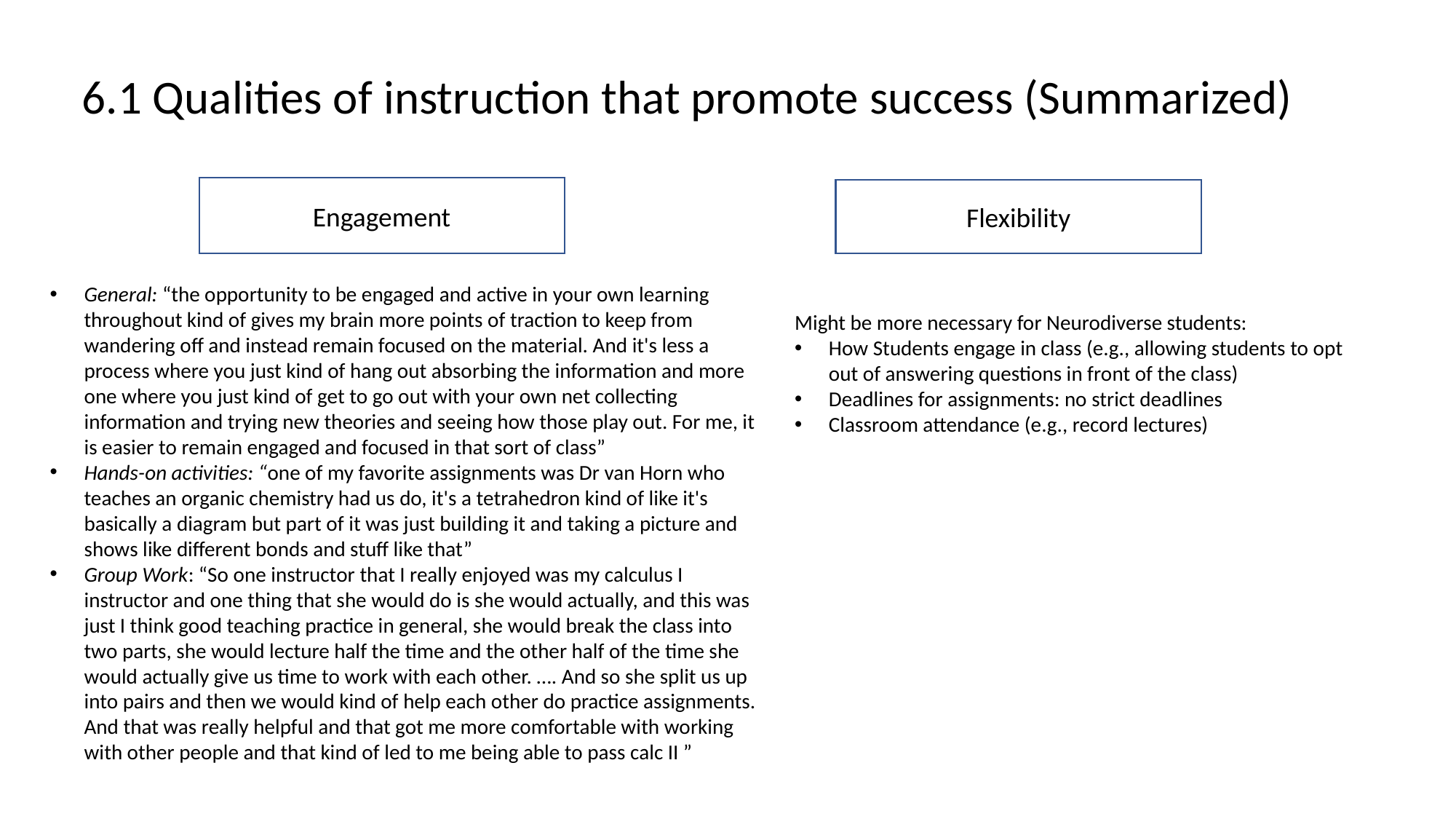

# 6.1 Qualities of instruction that promote success (Summarized)
Engagement
Flexibility
General: “the opportunity to be engaged and active in your own learning throughout kind of gives my brain more points of traction to keep from wandering off and instead remain focused on the material. And it's less a process where you just kind of hang out absorbing the information and more one where you just kind of get to go out with your own net collecting information and trying new theories and seeing how those play out. For me, it is easier to remain engaged and focused in that sort of class”
Hands-on activities: “one of my favorite assignments was Dr van Horn who teaches an organic chemistry had us do, it's a tetrahedron kind of like it's basically a diagram but part of it was just building it and taking a picture and shows like different bonds and stuff like that”
Group Work: “So one instructor that I really enjoyed was my calculus I instructor and one thing that she would do is she would actually, and this was just I think good teaching practice in general, she would break the class into two parts, she would lecture half the time and the other half of the time she would actually give us time to work with each other. …. And so she split us up into pairs and then we would kind of help each other do practice assignments. And that was really helpful and that got me more comfortable with working with other people and that kind of led to me being able to pass calc II ”

Might be more necessary for Neurodiverse students:
How Students engage in class (e.g., allowing students to opt out of answering questions in front of the class)
Deadlines for assignments: no strict deadlines
Classroom attendance (e.g., record lectures)